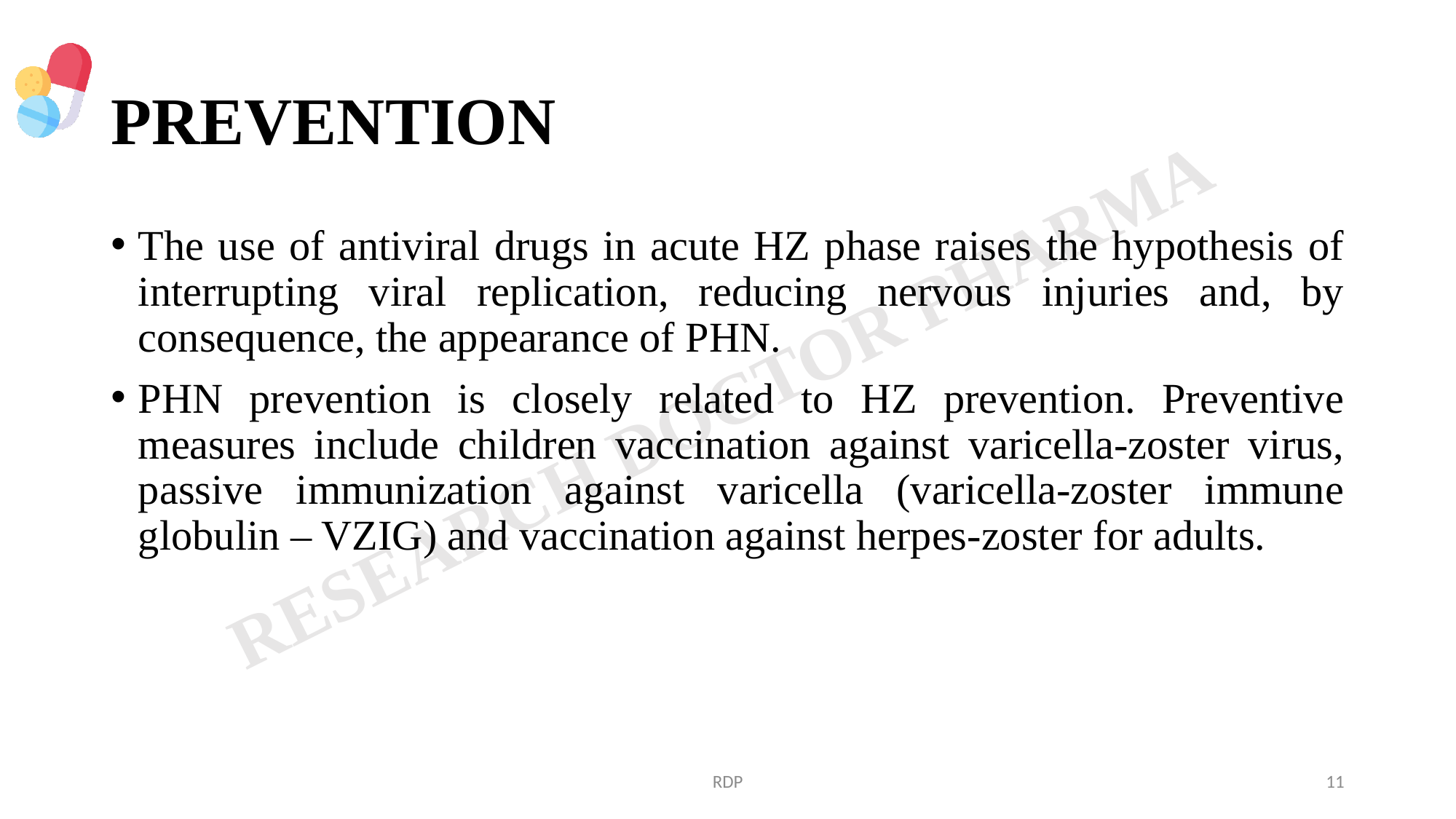

# PREVENTION
The use of antiviral drugs in acute HZ phase raises the hypothesis of interrupting viral replication, reducing nervous injuries and, by consequence, the appearance of PHN.
PHN prevention is closely related to HZ prevention. Preventive measures include children vaccination against varicella-zoster virus, passive immunization against varicella (varicella-zoster immune globulin – VZIG) and vaccination against herpes-zoster for adults.
RDP
11